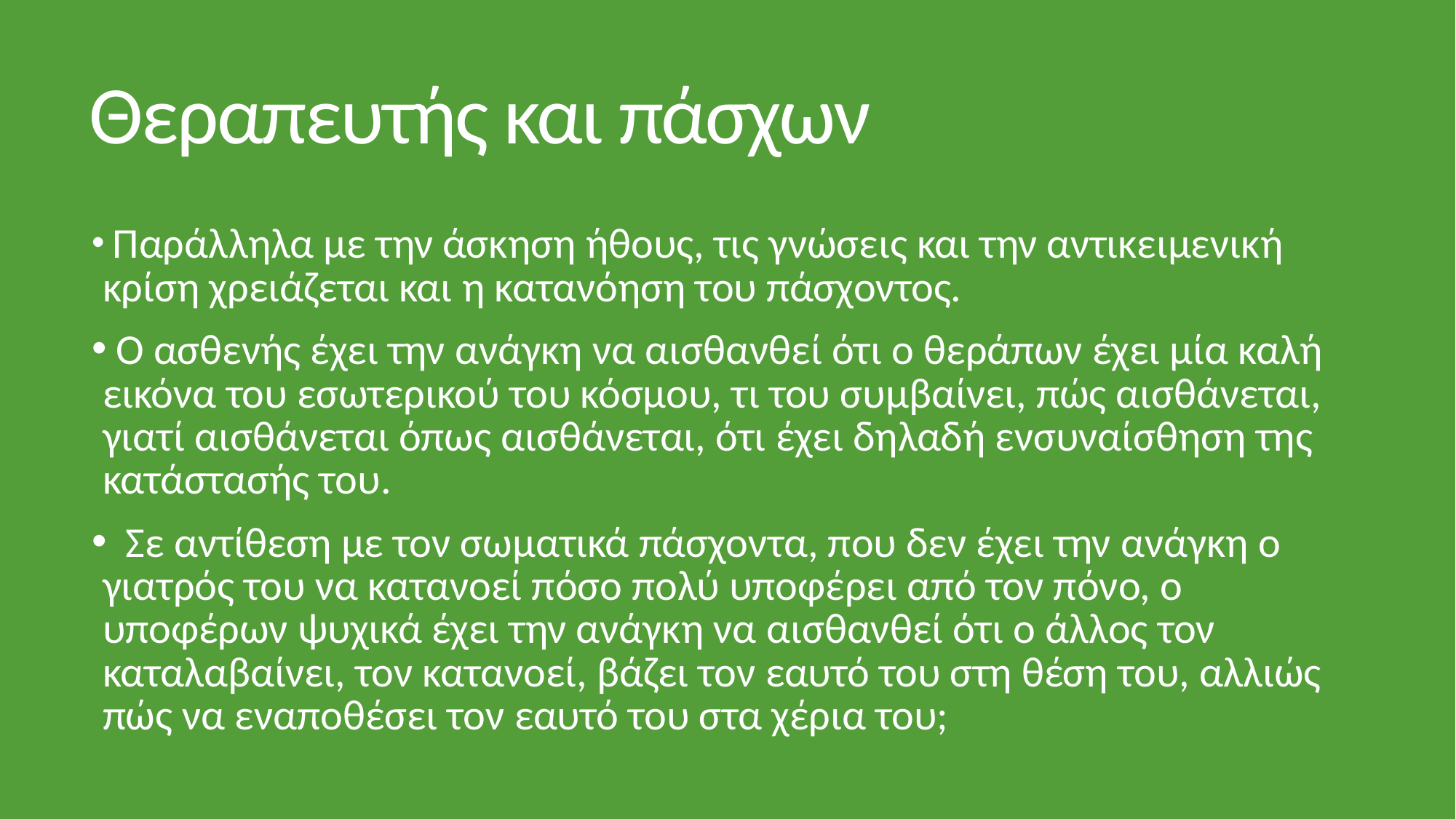

# Θεραπευτής και πάσχων
 Παράλληλα με την άσκηση ήθους, τις γνώσεις και την αντικειμενική κρίση χρειάζεται και η κατανόηση του πάσχοντος.
 Ο ασθενής έχει την ανάγκη να αισθανθεί ότι ο θεράπων έχει μία καλή εικόνα του εσωτερικού του κόσμου, τι του συμβαίνει, πώς αισθάνεται, γιατί αισθάνεται όπως αισθάνεται, ότι έχει δηλαδή ενσυναίσθηση της κατάστασής του.
  Σε αντίθεση με τον σωματικά πάσχοντα, που δεν έχει την ανάγκη ο γιατρός του να κατανοεί πόσο πολύ υποφέρει από τον πόνο, ο υποφέρων ψυχικά έχει την ανάγκη να αισθανθεί ότι ο άλλος τον καταλαβαίνει, τον κατανοεί, βάζει τον εαυτό του στη θέση του, αλλιώς πώς να εναποθέσει τον εαυτό του στα χέρια του;